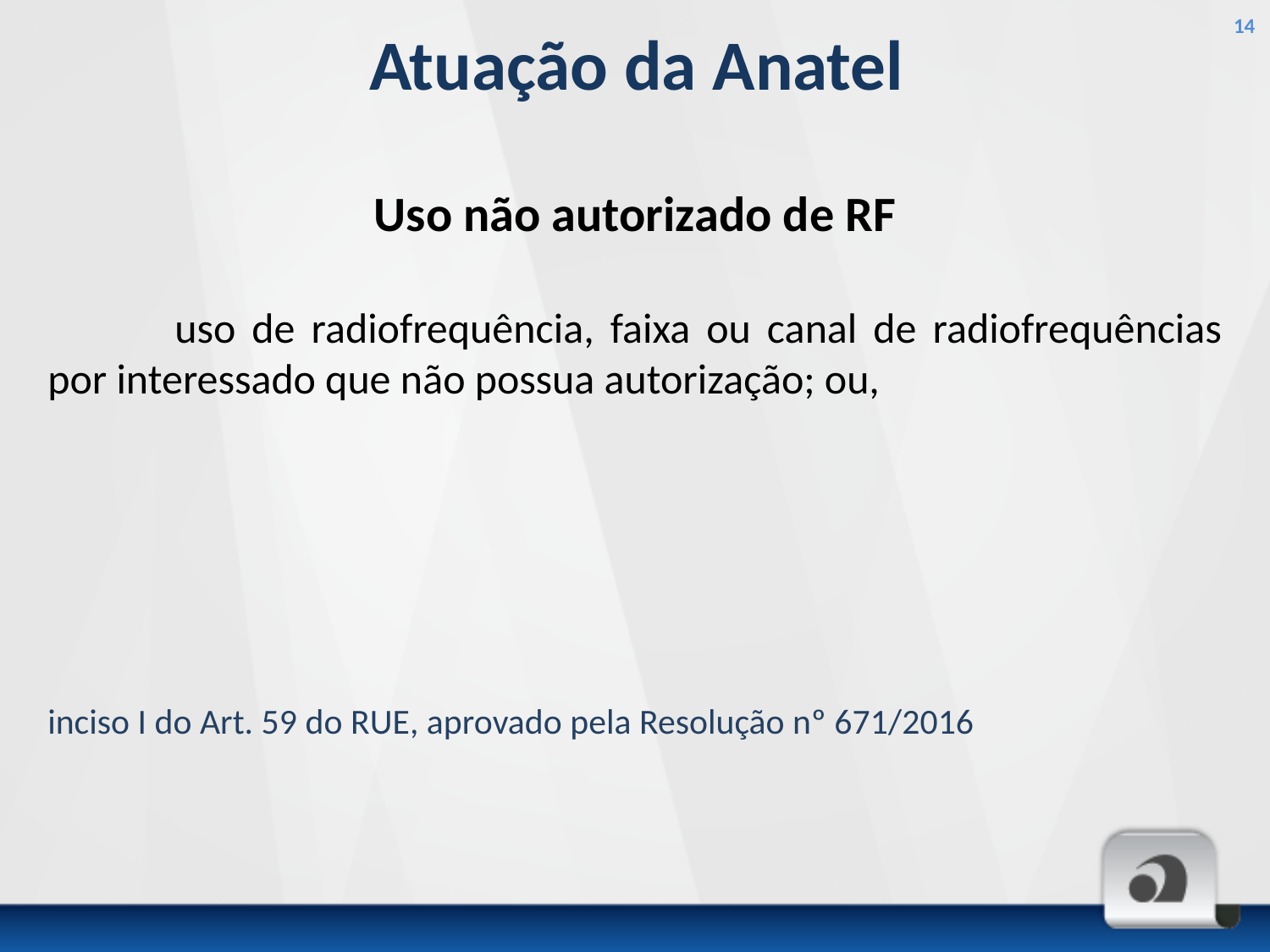

14
# Atuação da Anatel
Uso não autorizado de RF

	uso de radiofrequência, faixa ou canal de radiofrequências por interessado que não possua autorização; ou,

inciso I do Art. 59 do RUE, aprovado pela Resolução nº 671/2016